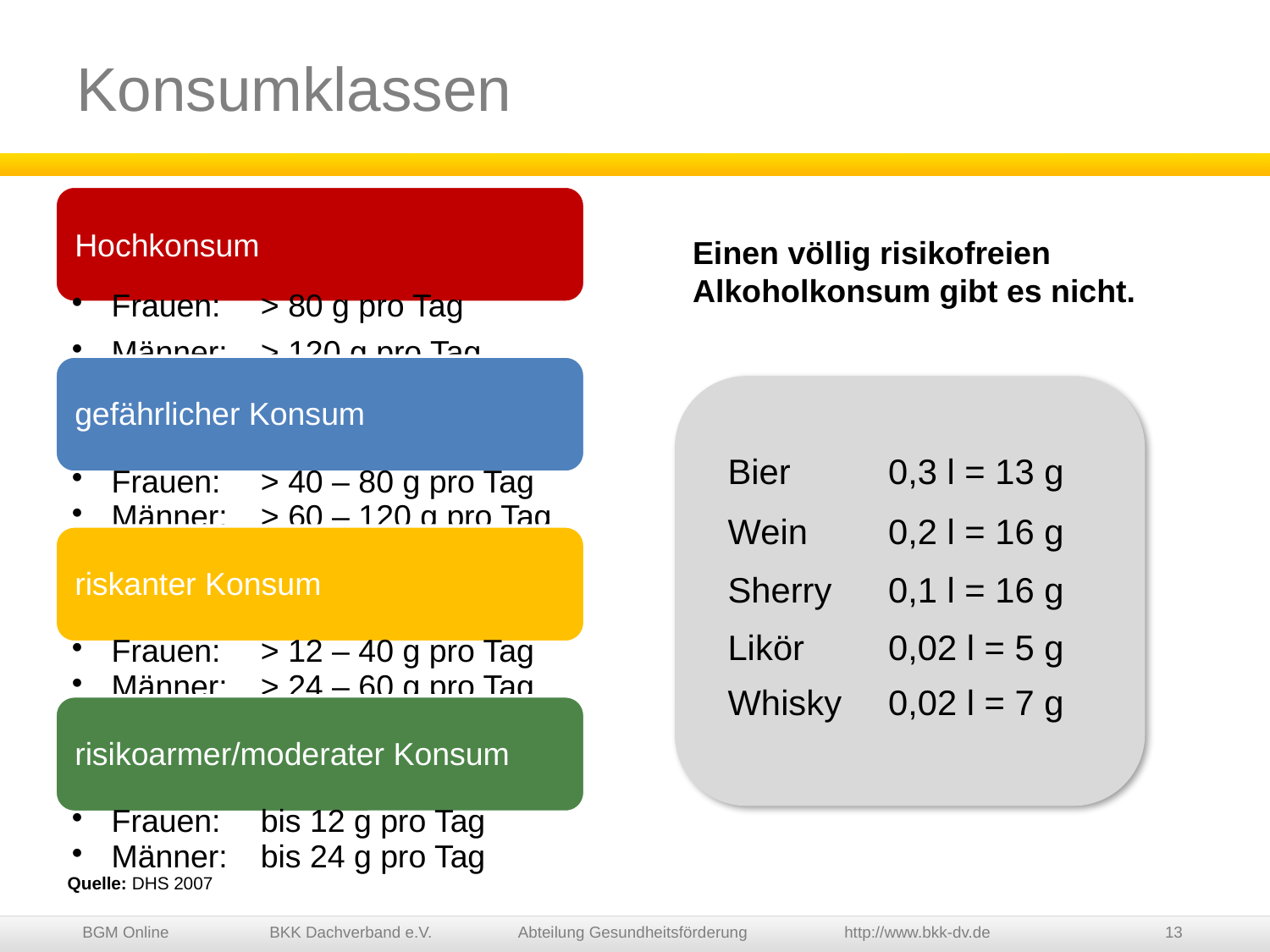

# Konsumklassen
Hochkonsum
gefährlicher Konsum
riskanter Konsum
risikoarmer/moderater Konsum
Einen völlig risikofreien
Alkoholkonsum gibt es nicht.

| Bier | 0,3 l = 13 g |
| --- | --- |
| Wein | 0,2 l = 16 g |
| Sherry | 0,1 l = 16 g |
| Likör | 0,02 l = 5 g |
| Whisky | 0,02 l = 7 g |
Quelle: DHS 2007